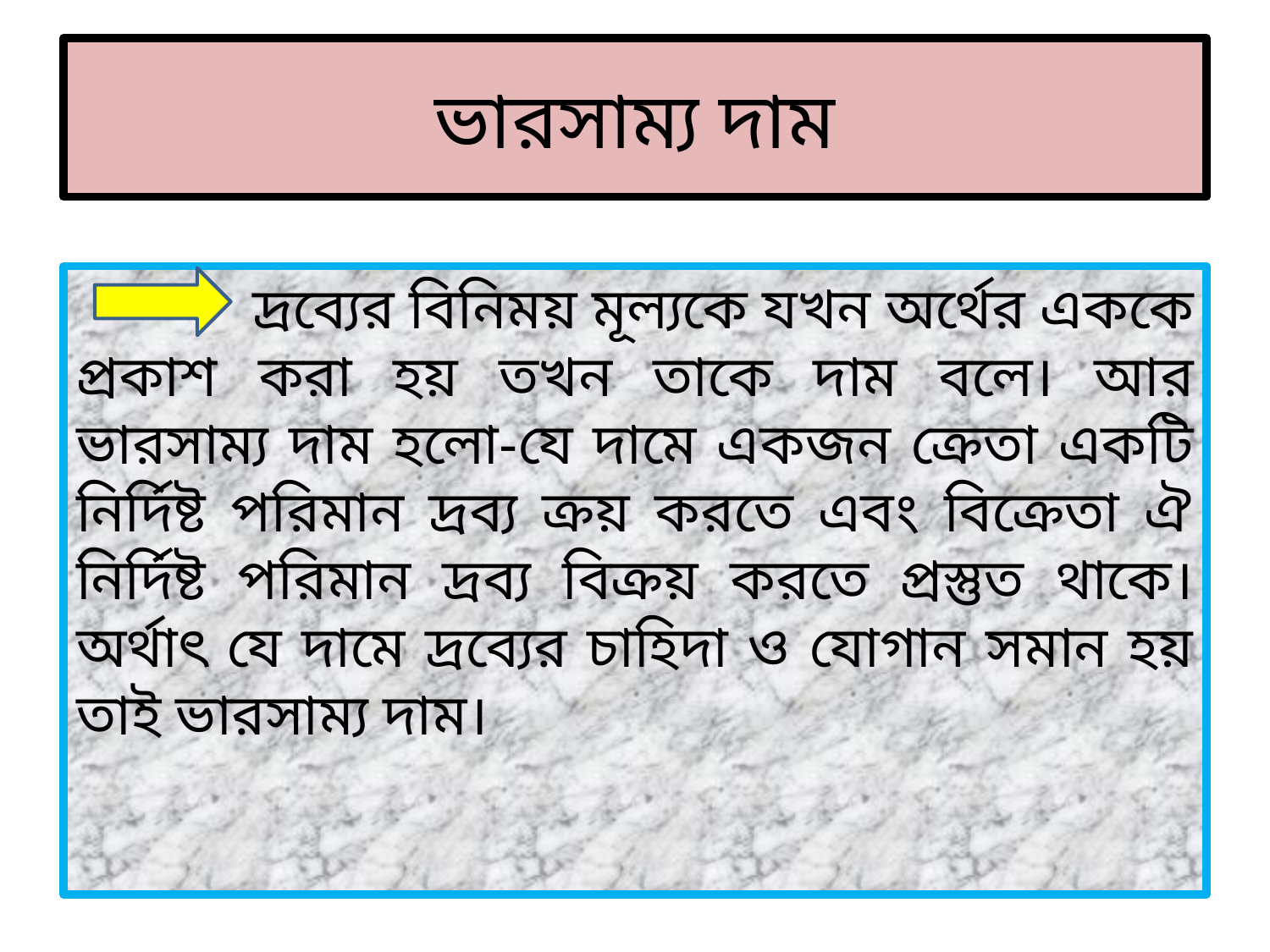

# ভারসাম্য দাম
            দ্রব্যের বিনিময় মূল্যকে যখন অর্থের এককে প্রকাশ করা হয় তখন তাকে দাম বলে। আর ভারসাম্য দাম হলো-যে দামে একজন ক্রেতা একটি নির্দিষ্ট পরিমান দ্রব্য ক্রয় করতে এবং বিক্রেতা ঐ নির্দিষ্ট পরিমান দ্রব্য বিক্রয় করতে প্রস্তুত থাকে। অর্থাৎ যে দামে দ্রব্যের চাহিদা ও যোগান সমান হয় তাই ভারসাম্য দাম।